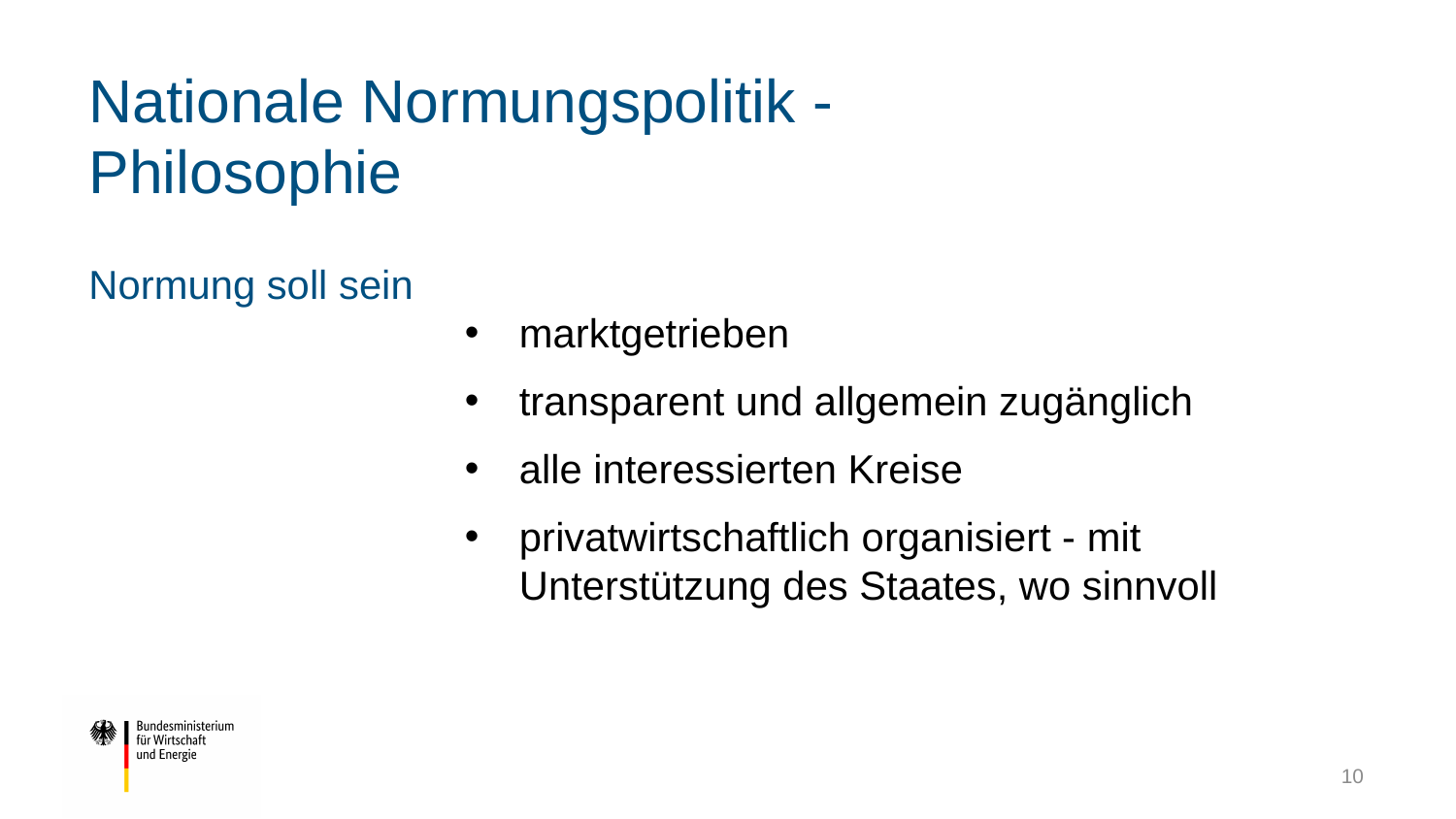

# Nationale Normungspolitik - Philosophie

Normung soll sein
marktgetrieben

transparent und allgemein zugänglich

alle interessierten Kreise

privatwirtschaftlich organisiert - mit Unterstützung des Staates, wo sinnvoll
10